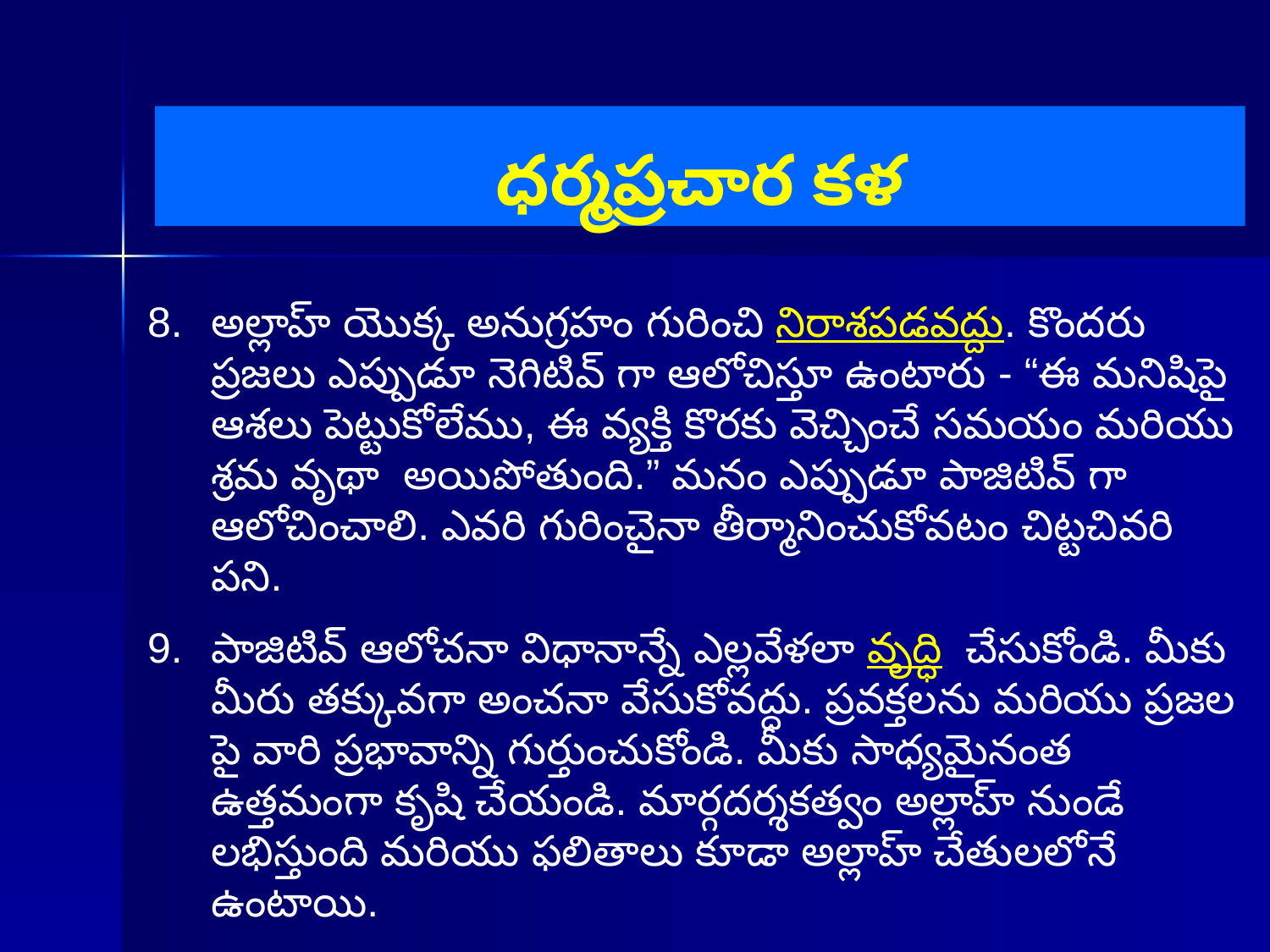

# ధర్మప్రచార కళ
అల్లాహ్ యొక్క అనుగ్రహం గురించి నిరాశపడవద్దు. కొందరు ప్రజలు ఎప్పుడూ నెగిటివ్ గా ఆలోచిస్తూ ఉంటారు - “ఈ మనిషిపై ఆశలు పెట్టుకోలేము, ఈ వ్యక్తి కొరకు వెచ్చించే సమయం మరియు శ్రమ వృథా  అయిపోతుంది.” మనం ఎప్పుడూ పాజిటివ్ గా ఆలోచించాలి. ఎవరి గురించైనా తీర్మానించుకోవటం చిట్టచివరి పని.
పాజిటివ్ ఆలోచనా విధానాన్నే ఎల్లవేళలా వృద్ధి  చేసుకోండి. మీకు మీరు తక్కువగా అంచనా వేసుకోవద్దు. ప్రవక్తలను మరియు ప్రజల పై వారి ప్రభావాన్ని గుర్తుంచుకోండి. మీకు సాధ్యమైనంత ఉత్తమంగా కృషి చేయండి. మార్గదర్శకత్వం అల్లాహ్ నుండే లభిస్తుంది మరియు ఫలితాలు కూడా అల్లాహ్ చేతులలోనే ఉంటాయి.